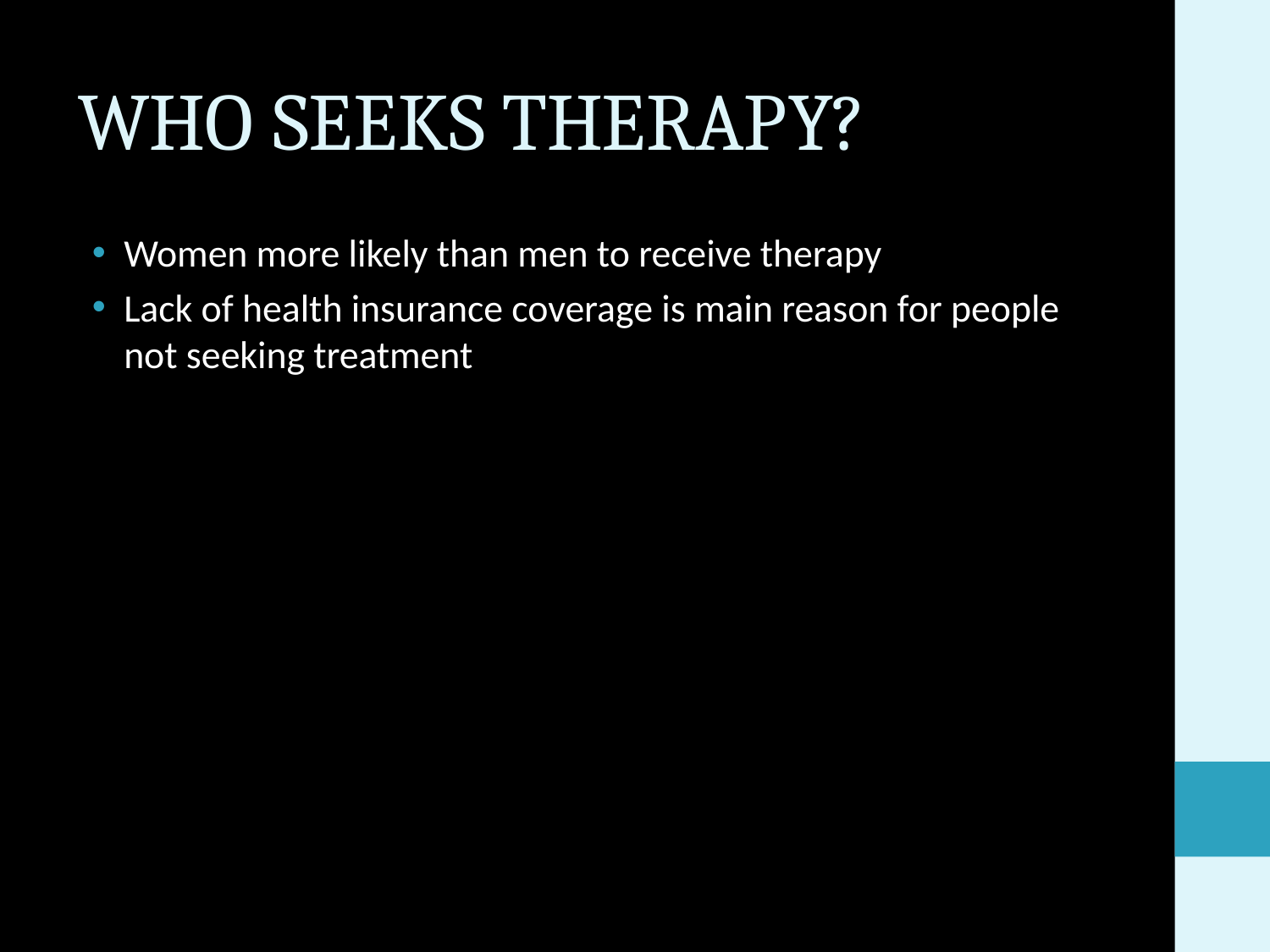

# WHO SEEKS THERAPY?
Women more likely than men to receive therapy
Lack of health insurance coverage is main reason for people not seeking treatment